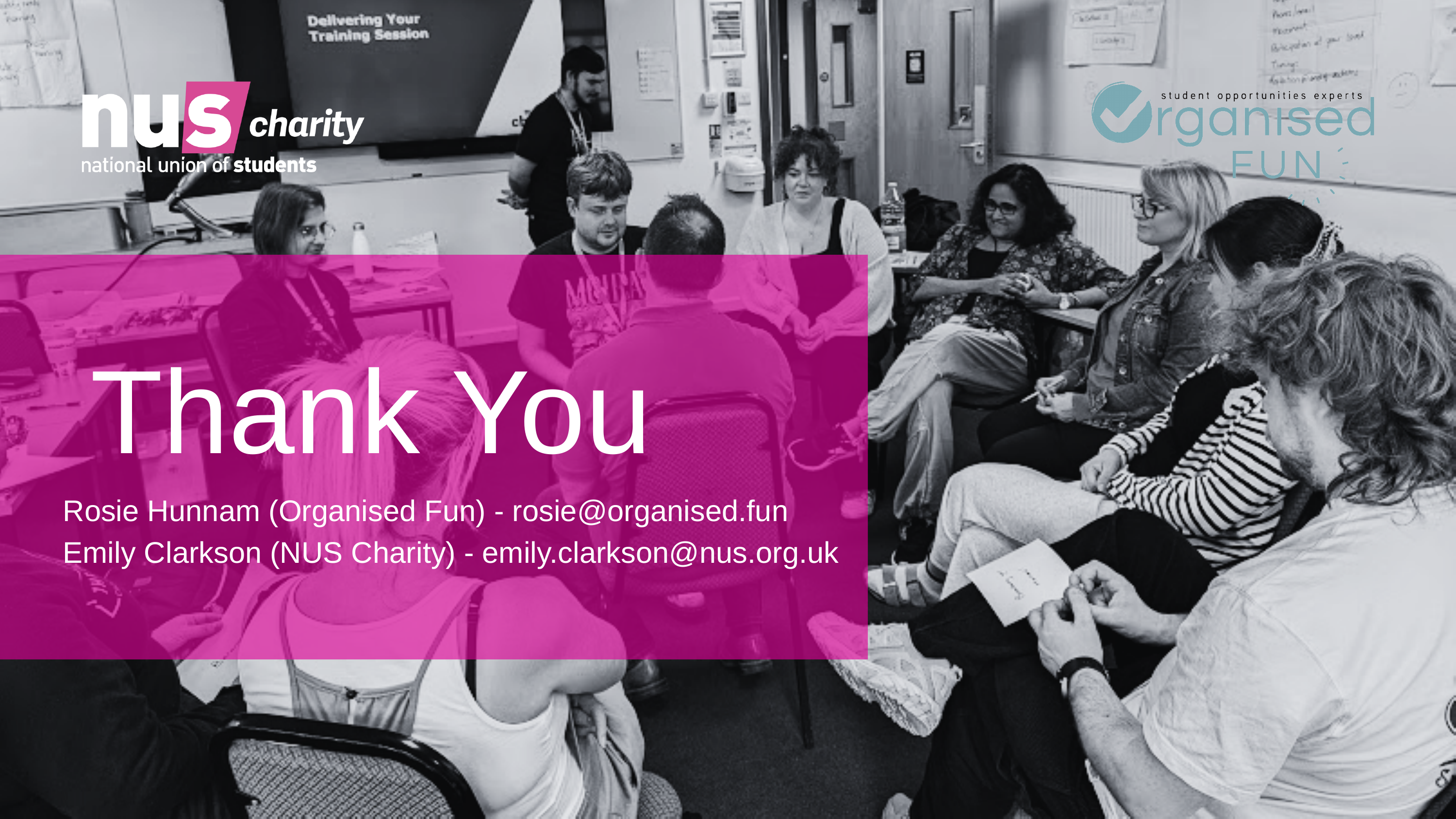

Thank You
Rosie Hunnam (Organised Fun) - rosie@organised.fun
Emily Clarkson (NUS Charity) - emily.clarkson@nus.org.uk